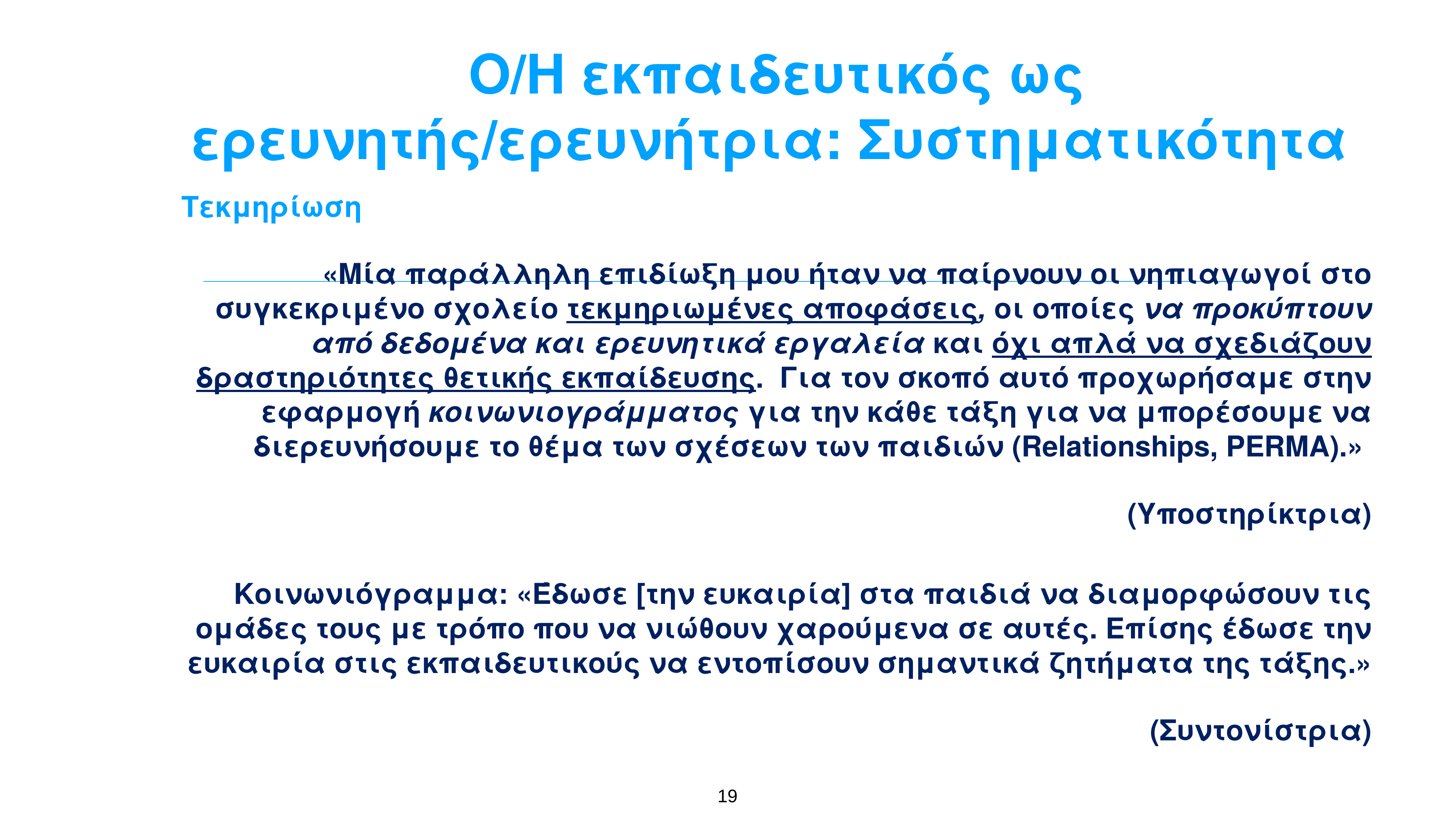

# Ο/Η εκπαιδευτικός ως ερευνητής/ερευνήτρια: Συστηματικότητα
Τεκμηρίωση
«Μία παράλληλη επιδίωξη μου ήταν να παίρνουν οι νηπιαγωγοί στο συγκεκριμένο σχολείο τεκμηριωμένες αποφάσεις, οι οποίες να προκύπτουν από δεδομένα και ερευνητικά εργαλεία και όχι απλά να σχεδιάζουν δραστηριότητες θετικής εκπαίδευσης.  Για τον σκοπό αυτό προχωρήσαμε στην εφαρμογή κοινωνιογράμματος για την κάθε τάξη για να μπορέσουμε να διερευνήσουμε το θέμα των σχέσεων των παιδιών (Relationships, PERMA).»
(Υποστηρίκτρια)
Κοινωνιόγραμμα: «Έδωσε [την ευκαιρία] στα παιδιά να διαμορφώσουν τις ομάδες τους με τρόπο που να νιώθουν χαρούμενα σε αυτές. Επίσης έδωσε την ευκαιρία στις εκπαιδευτικούς να εντοπίσουν σημαντικά ζητήματα της τάξης.»
 (Συντονίστρια)

19